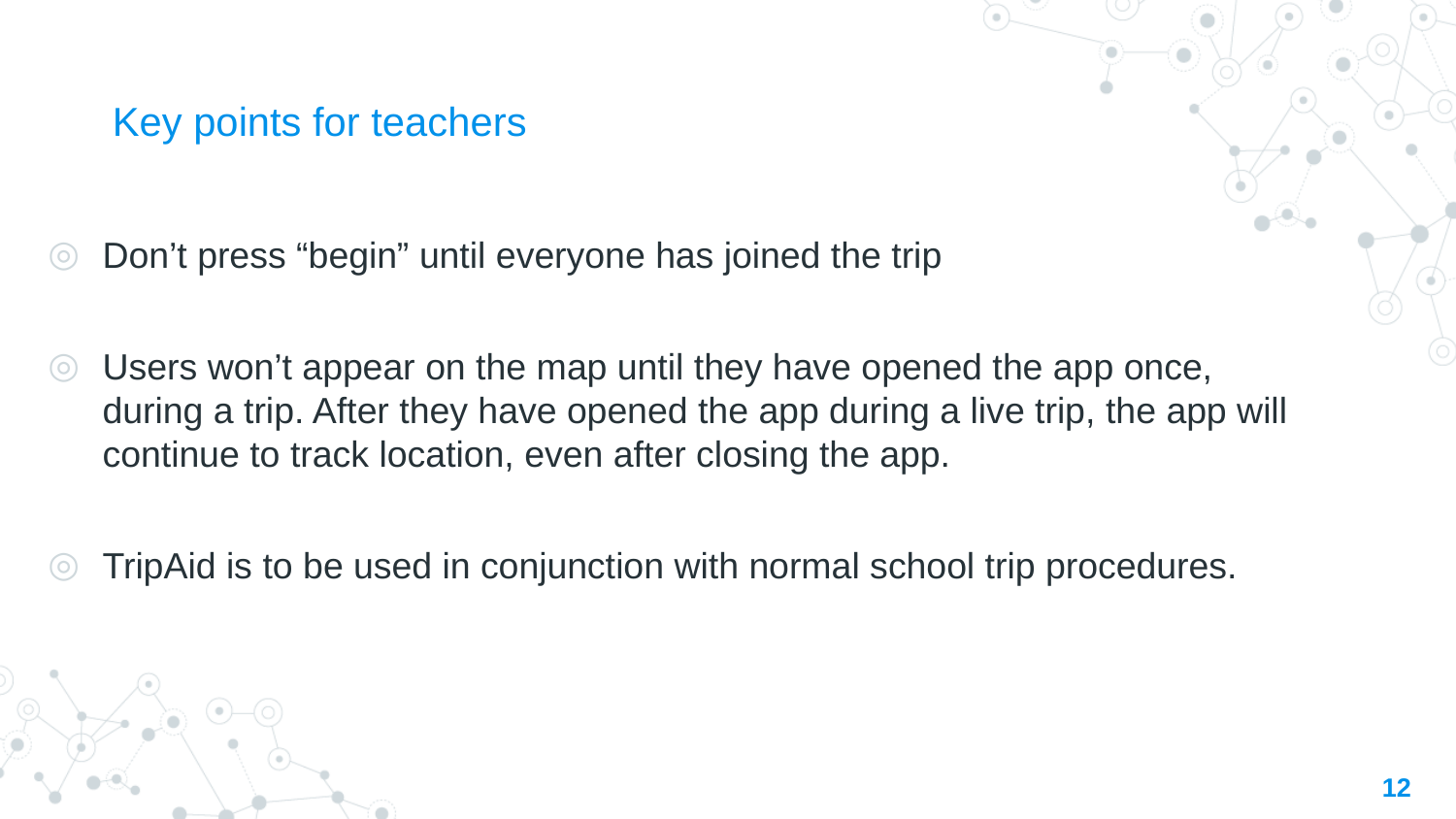

# Key points for teachers
Don’t press “begin” until everyone has joined the trip

Users won’t appear on the map until they have opened the app once, during a trip. After they have opened the app during a live trip, the app will continue to track location, even after closing the app.

TripAid is to be used in conjunction with normal school trip procedures.

12